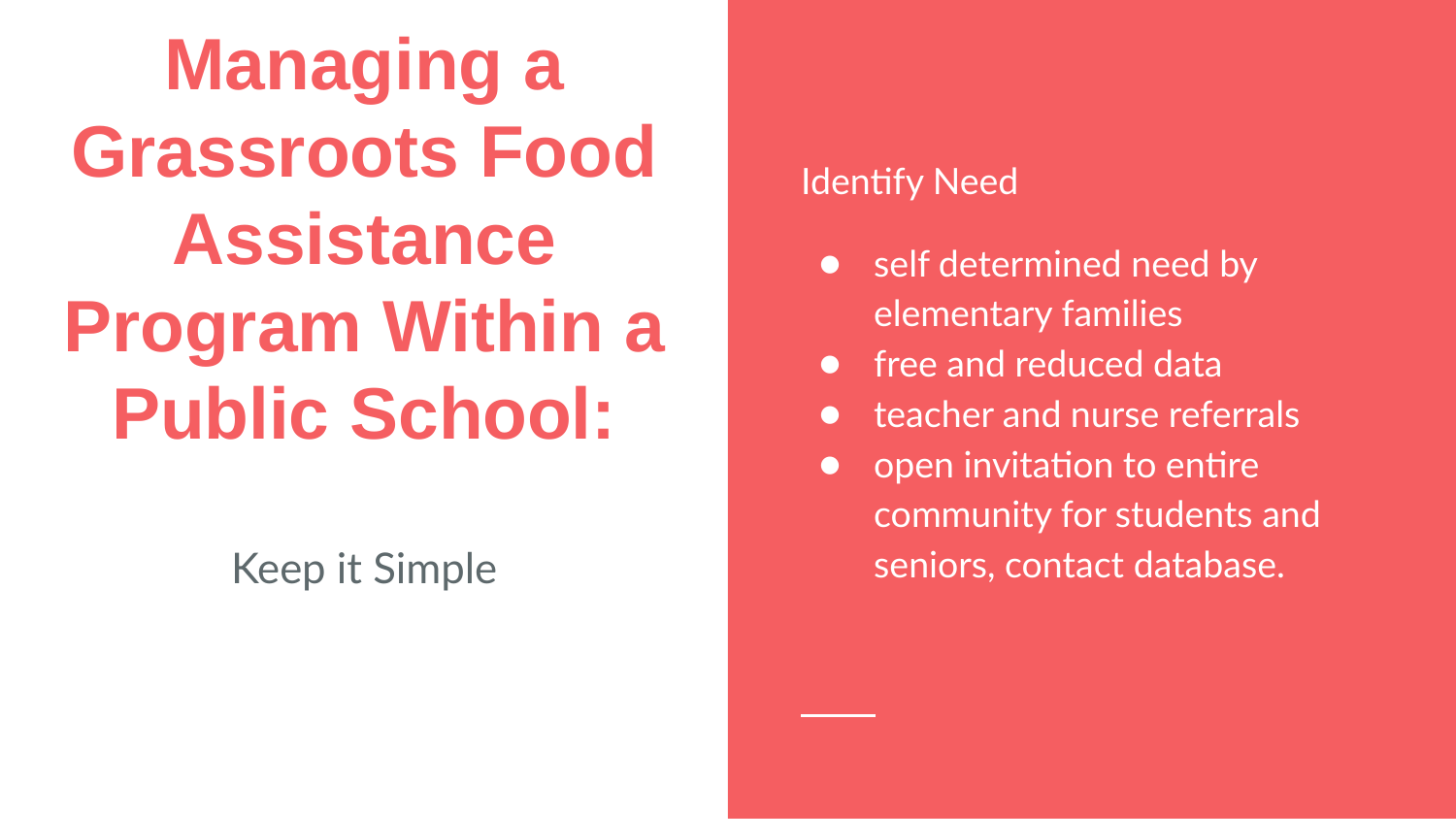

# Managing a Grassroots Food Assistance Program Within a Public School:
Identify Need
self determined need by elementary families
free and reduced data
teacher and nurse referrals
open invitation to entire community for students and seniors, contact database.

Keep it Simple